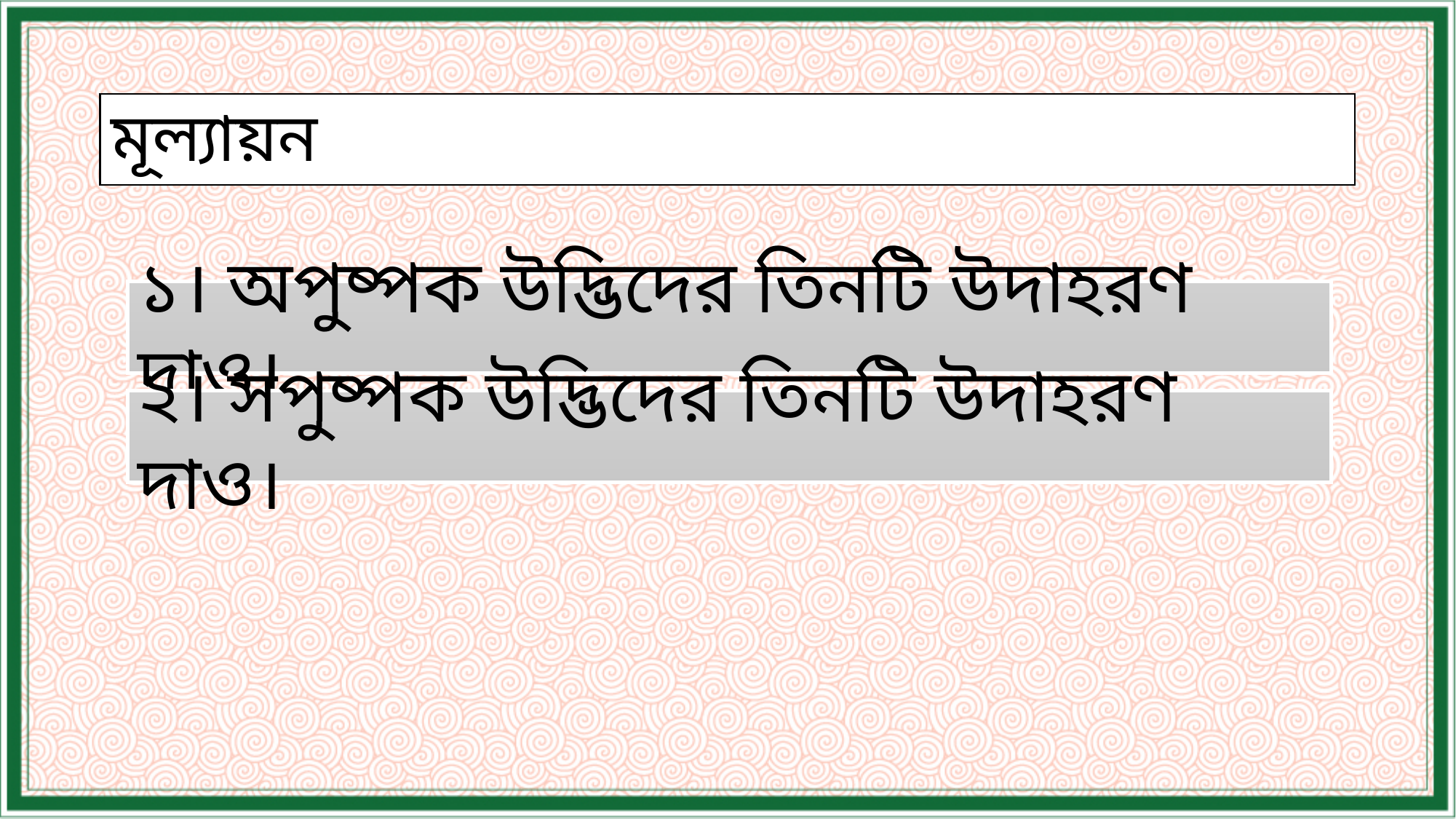

# মূল্যায়ন
১। অপুষ্পক উদ্ভিদের তিনটি উদাহরণ দাও।
২। সপুষ্পক উদ্ভিদের তিনটি উদাহরণ দাও।